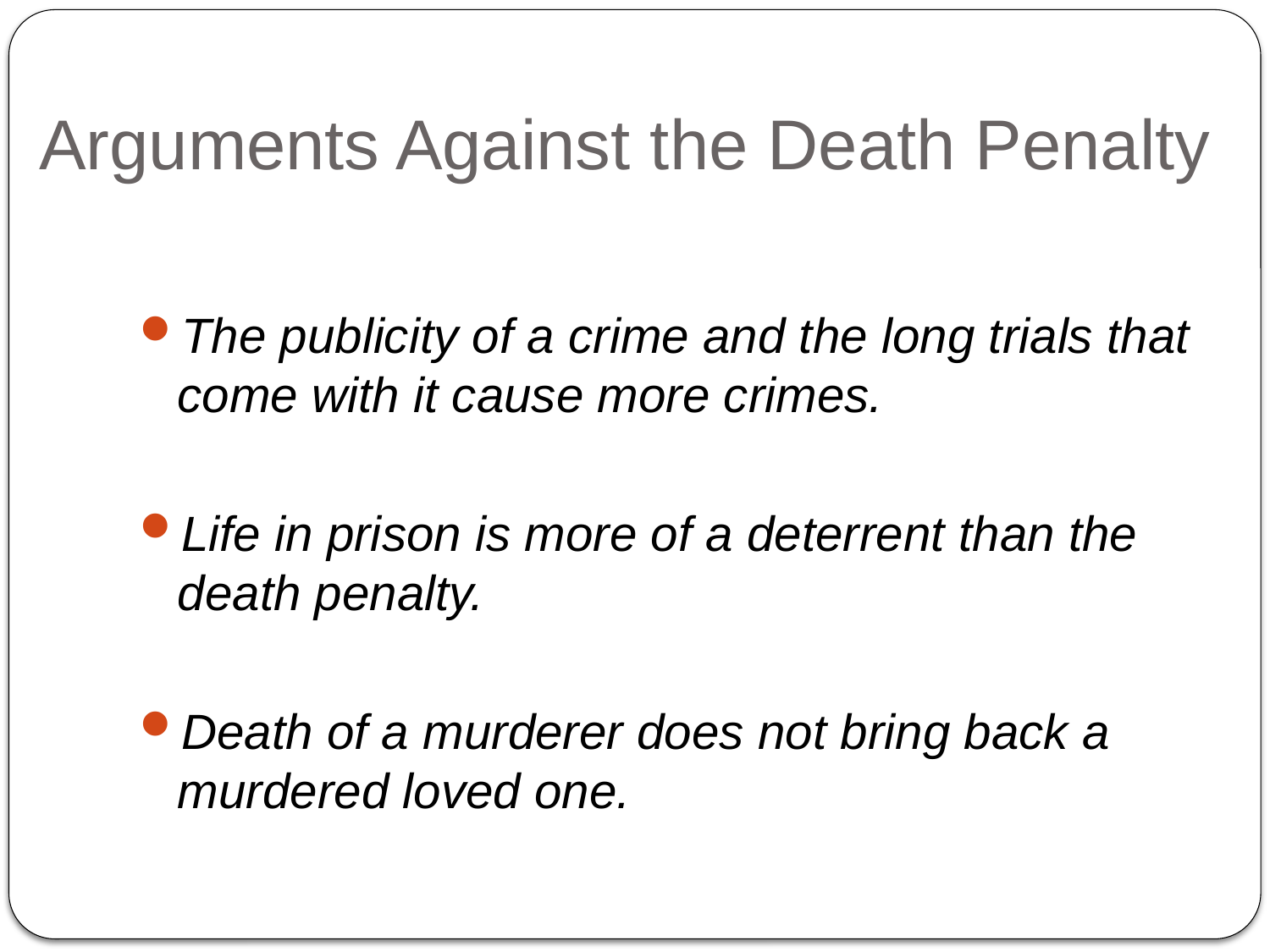

# Arguments Against the Death Penalty

The publicity of a crime and the long trials that come with it cause more crimes.

Life in prison is more of a deterrent than the death penalty.

Death of a murderer does not bring back a murdered loved one.